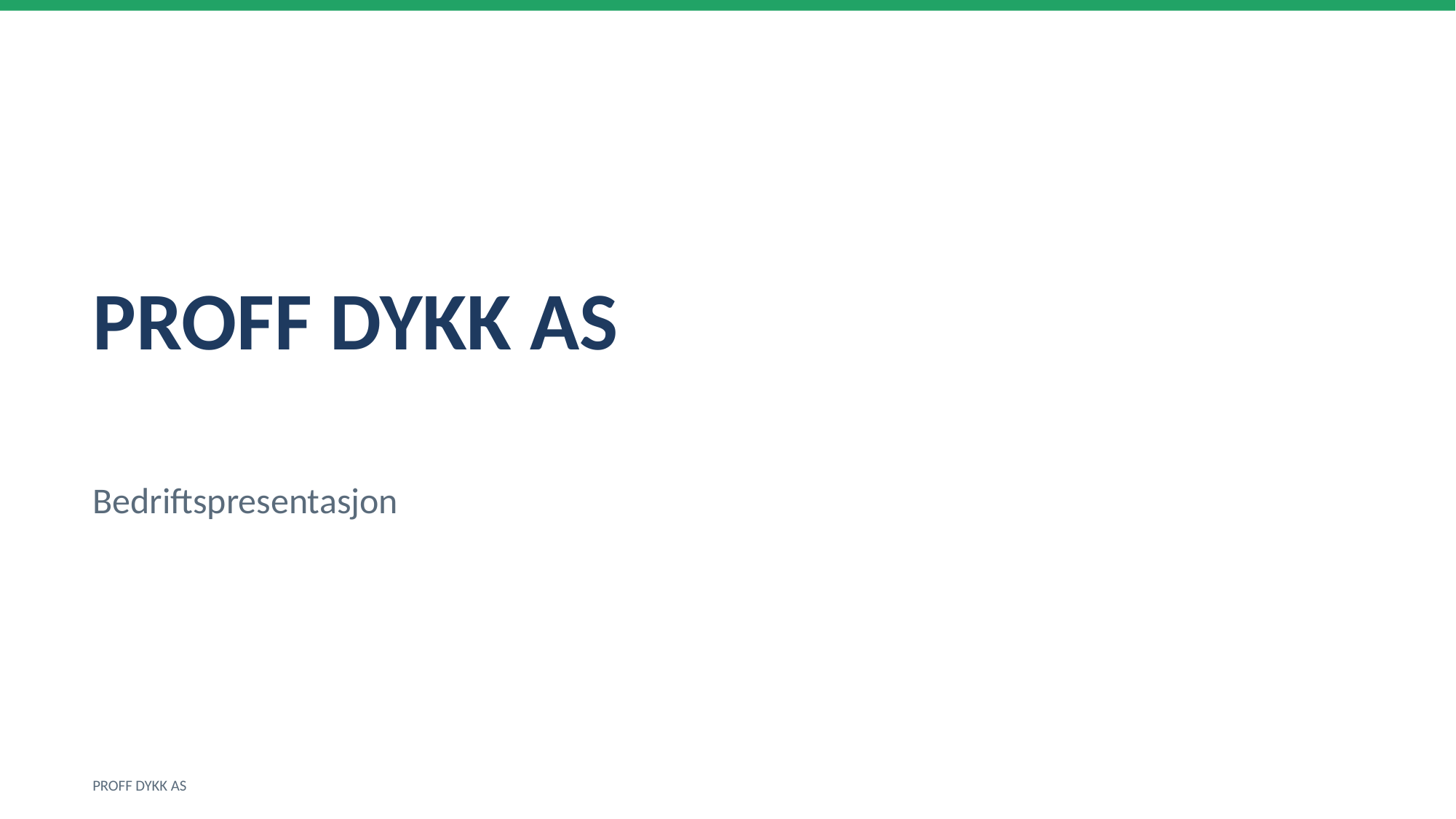

PROFF DYKK AS
Bedriftspresentasjon
PROFF DYKK AS